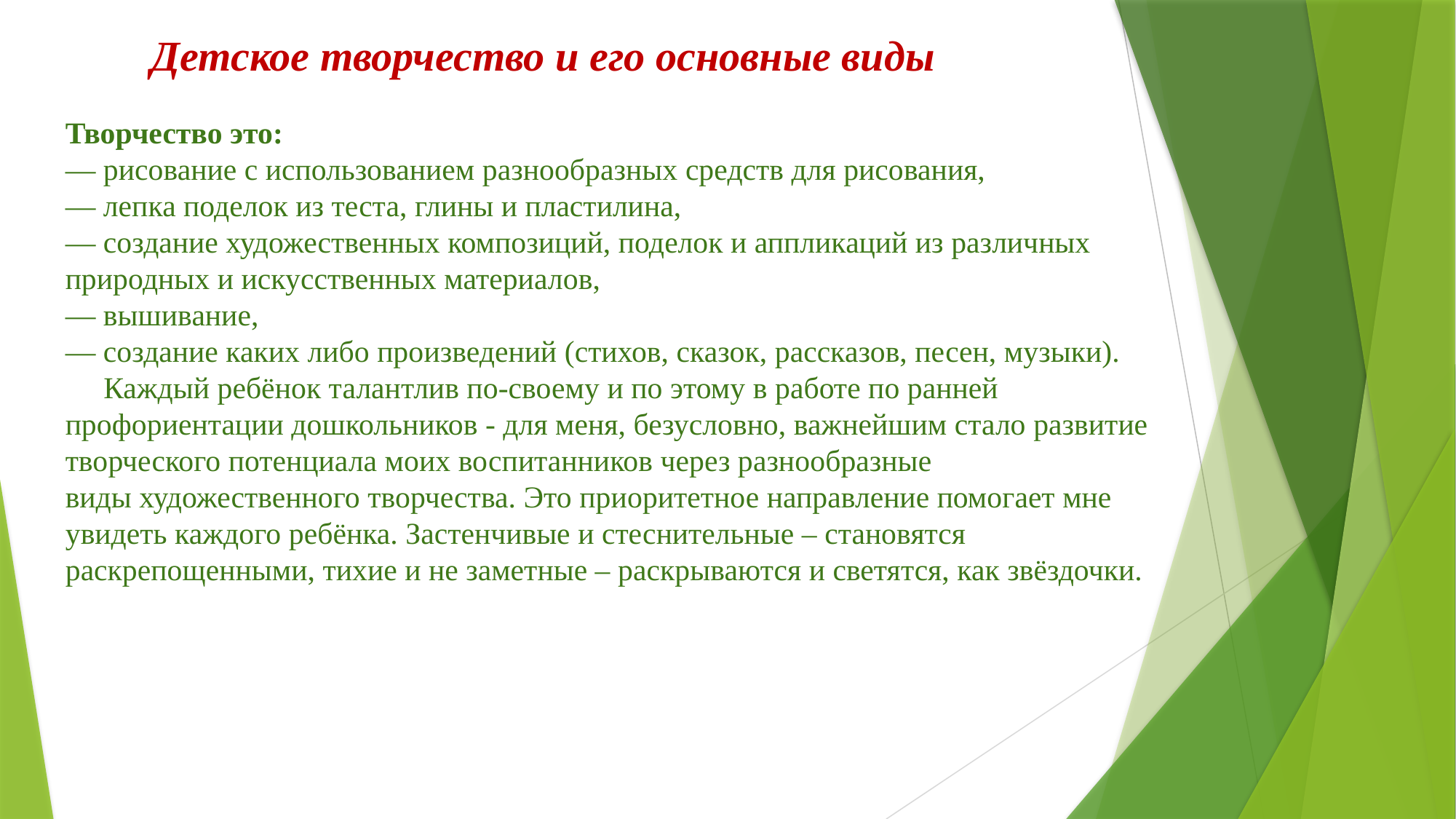

# Детское творчество и его основные виды

Творчество это:
— рисование с использованием разнообразных средств для рисования,
— лепка поделок из теста, глины и пластилина,
— создание художественных композиций, поделок и аппликаций из различных природных и искусственных материалов,
— вышивание,
— создание каких либо произведений (стихов, сказок, рассказов, песен, музыки).
     Каждый ребёнок талантлив по-своему и по этому в работе по ранней профориентации дошкольников - для меня, безусловно, важнейшим стало развитие творческого потенциала моих воспитанников через разнообразные виды художественного творчества. Это приоритетное направление помогает мне увидеть каждого ребёнка. Застенчивые и стеснительные – становятся раскрепощенными, тихие и не заметные – раскрываются и светятся, как звёздочки.